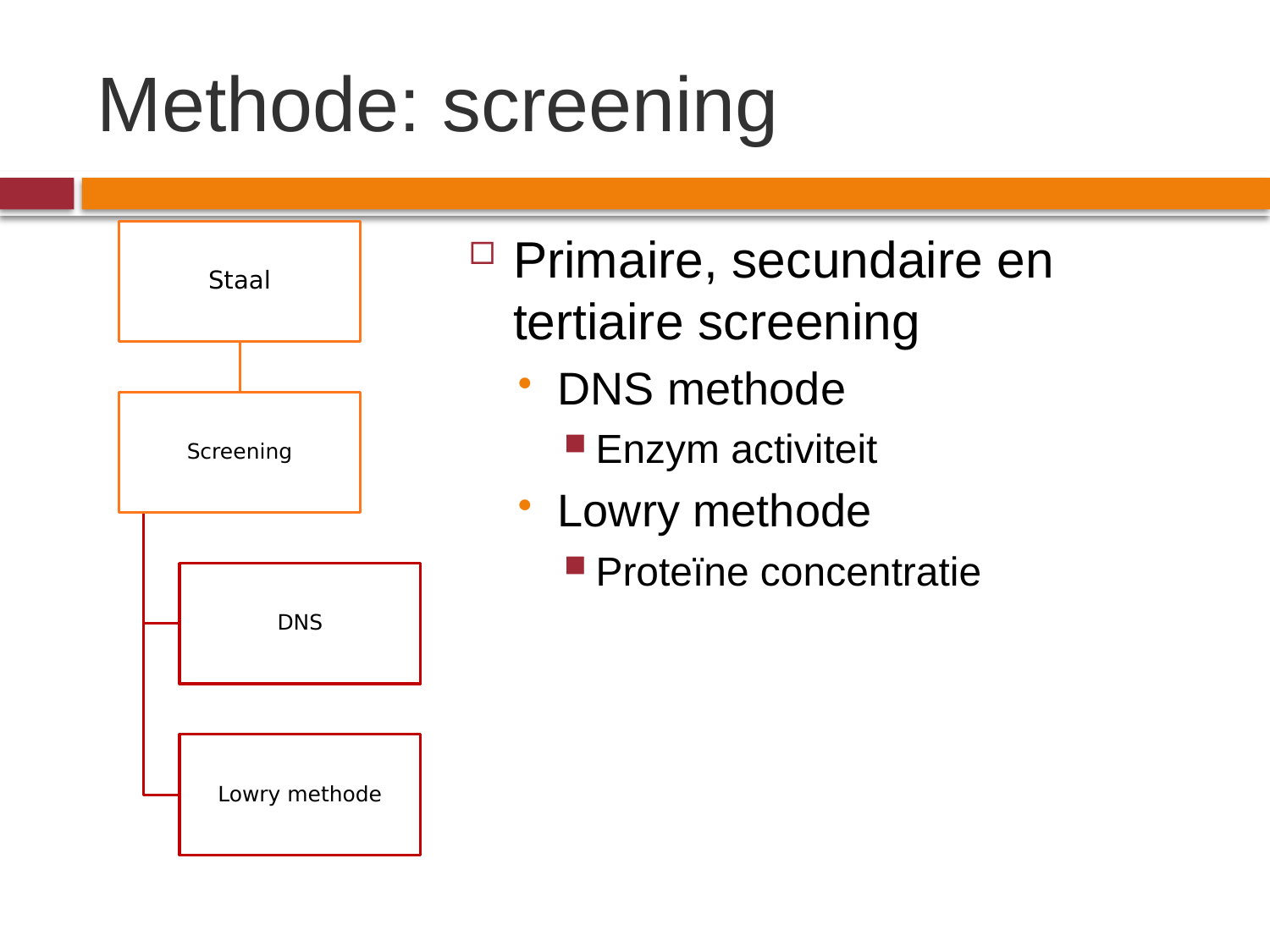

# Methode: screening
Staal
Screening
DNS
Lowry methode
Primaire, secundaire en tertiaire screening
DNS methode
Enzym activiteit
Lowry methode
Proteïne concentratie